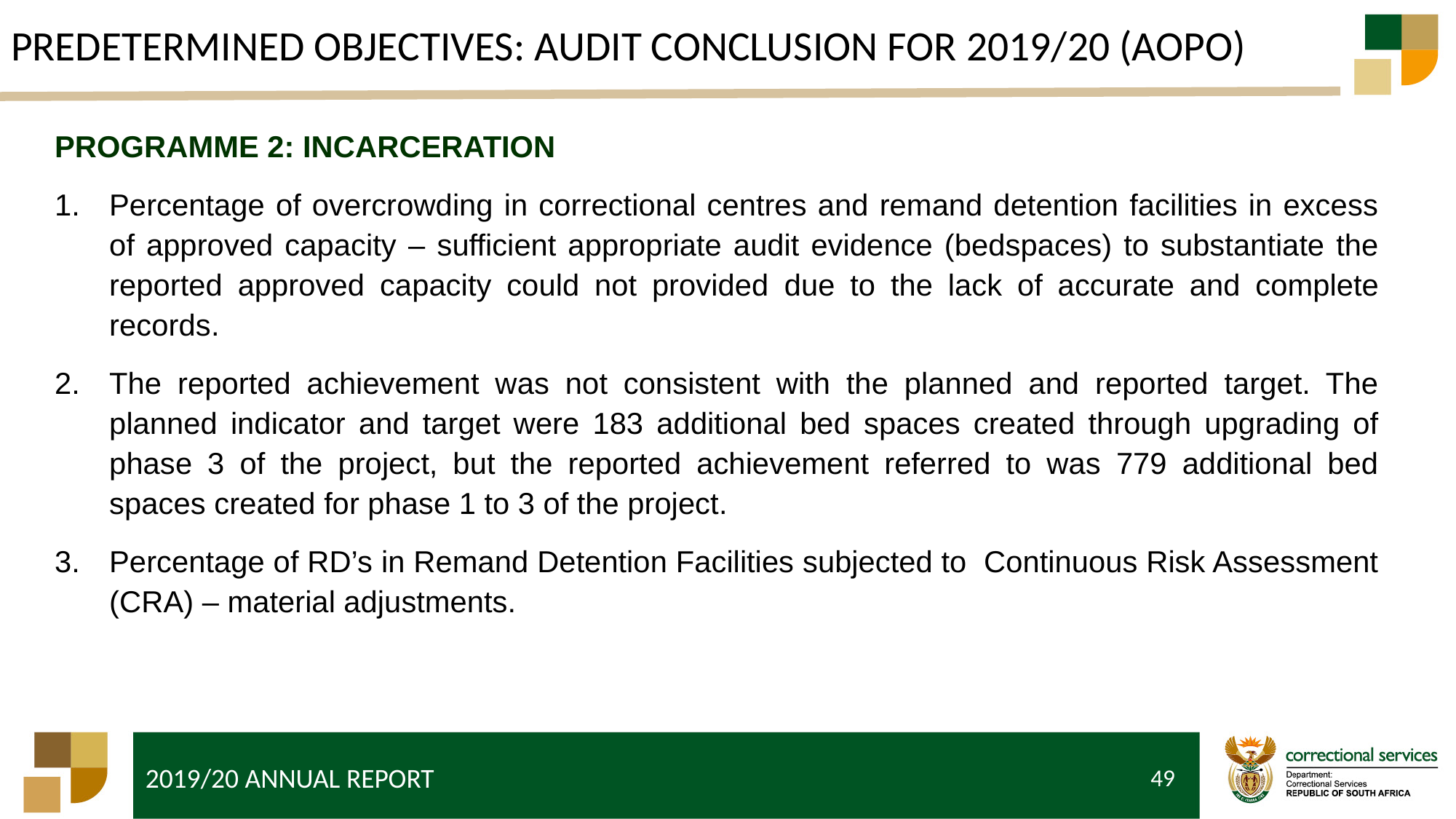

# PREDETERMINED OBJECTIVES: AUDIT CONCLUSION FOR 2019/20 (AOPO)
PROGRAMME 2: INCARCERATION
Percentage of overcrowding in correctional centres and remand detention facilities in excess of approved capacity – sufficient appropriate audit evidence (bedspaces) to substantiate the reported approved capacity could not provided due to the lack of accurate and complete records.
The reported achievement was not consistent with the planned and reported target. The planned indicator and target were 183 additional bed spaces created through upgrading of phase 3 of the project, but the reported achievement referred to was 779 additional bed spaces created for phase 1 to 3 of the project.
Percentage of RD’s in Remand Detention Facilities subjected to  Continuous Risk Assessment (CRA) – material adjustments.

49